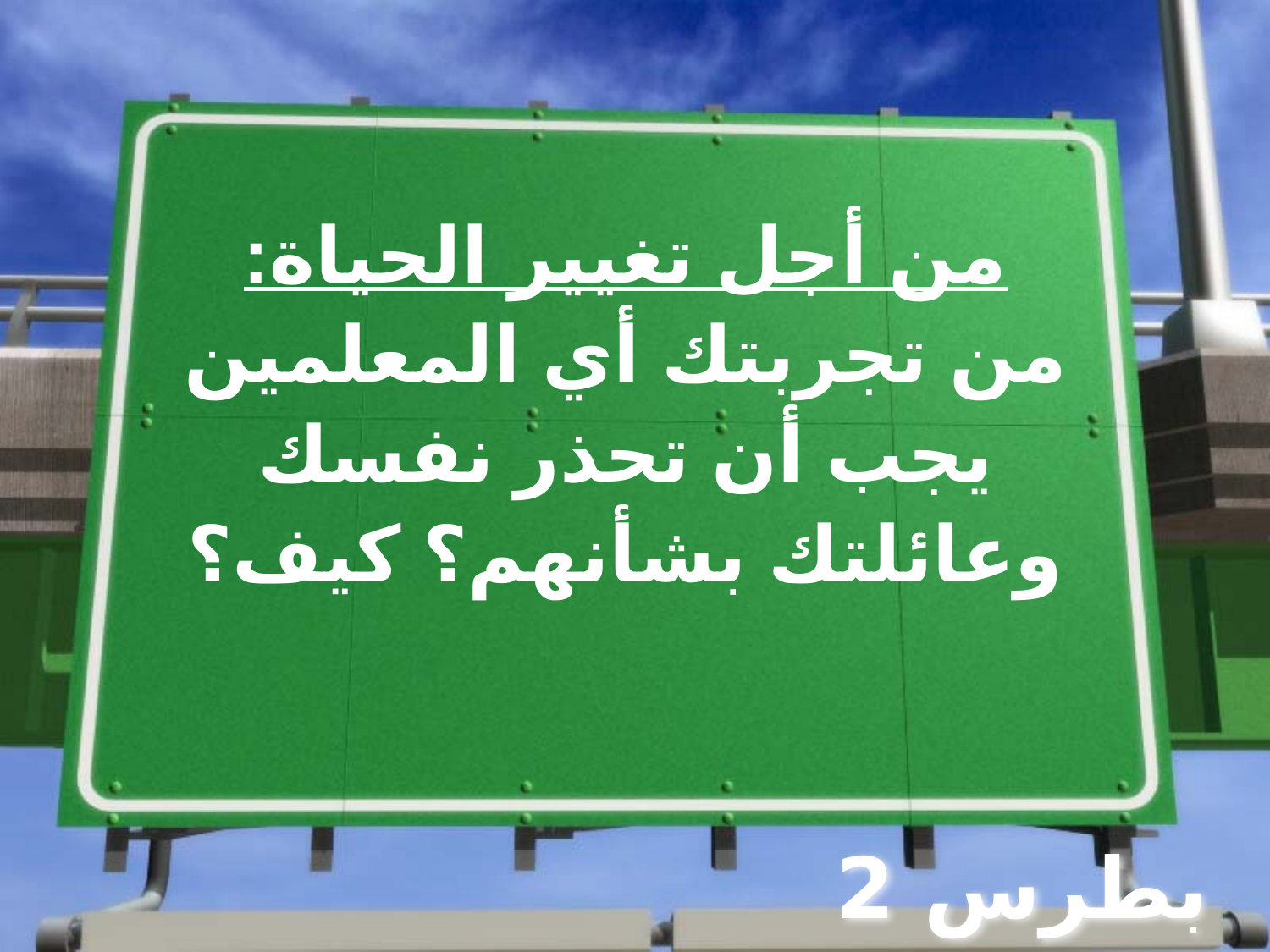

# من أجل تغيير الحياة: من تجربتك أي المعلمين يجب أن تحذر نفسك وعائلتك بشأنهم؟ كيف؟
بطرس 2